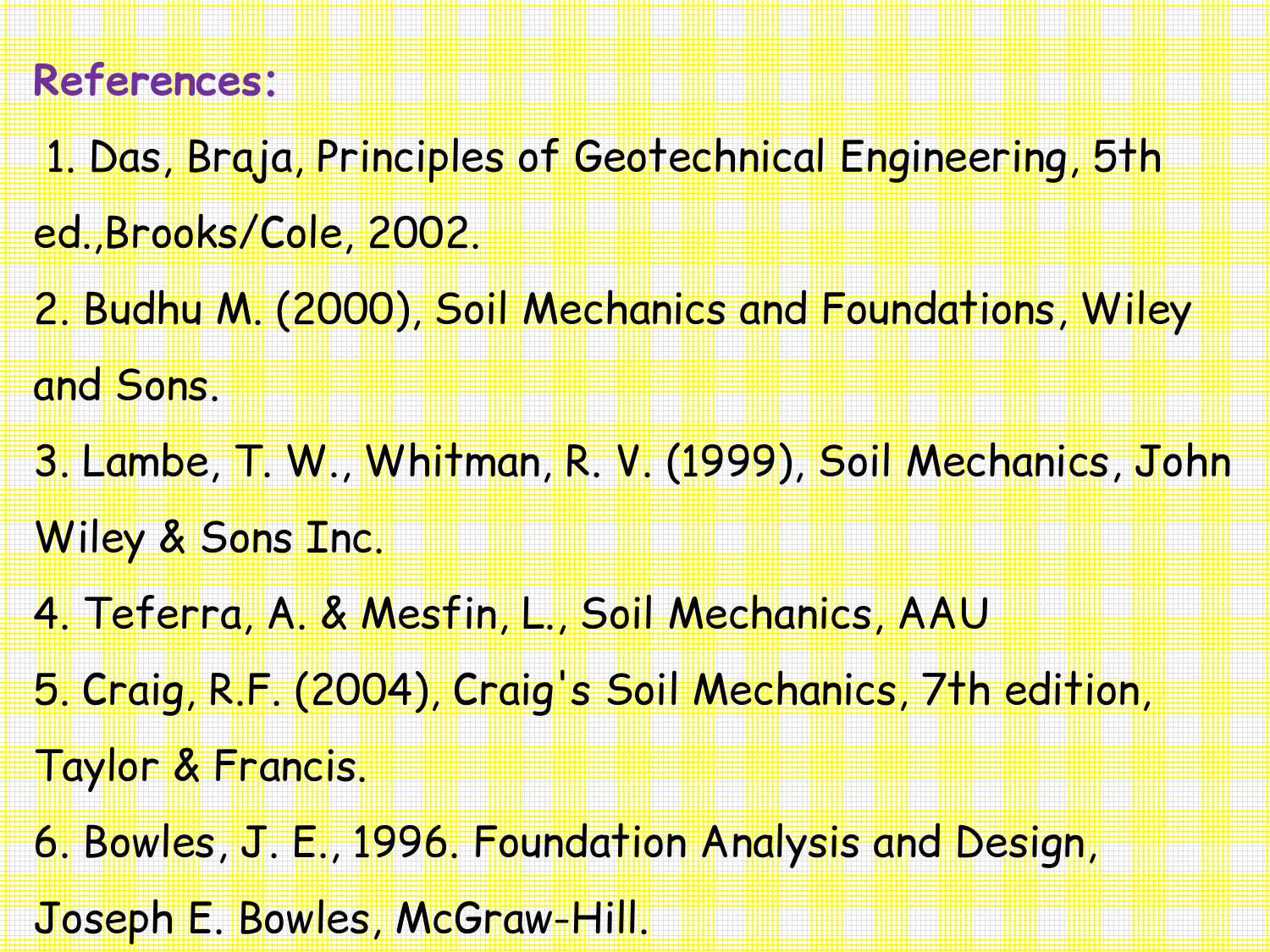

References:
 1. Das, Braja, Principles of Geotechnical Engineering, 5th ed.,Brooks/Cole, 2002.
2. Budhu M. (2000), Soil Mechanics and Foundations, Wiley and Sons.
3. Lambe, T. W., Whitman, R. V. (1999), Soil Mechanics, John Wiley & Sons Inc.
4. Teferra, A. & Mesfin, L., Soil Mechanics, AAU
5. Craig, R.F. (2004), Craig's Soil Mechanics, 7th edition, Taylor & Francis.
6. Bowles, J. E., 1996. Foundation Analysis and Design, Joseph E. Bowles, McGraw-Hill.